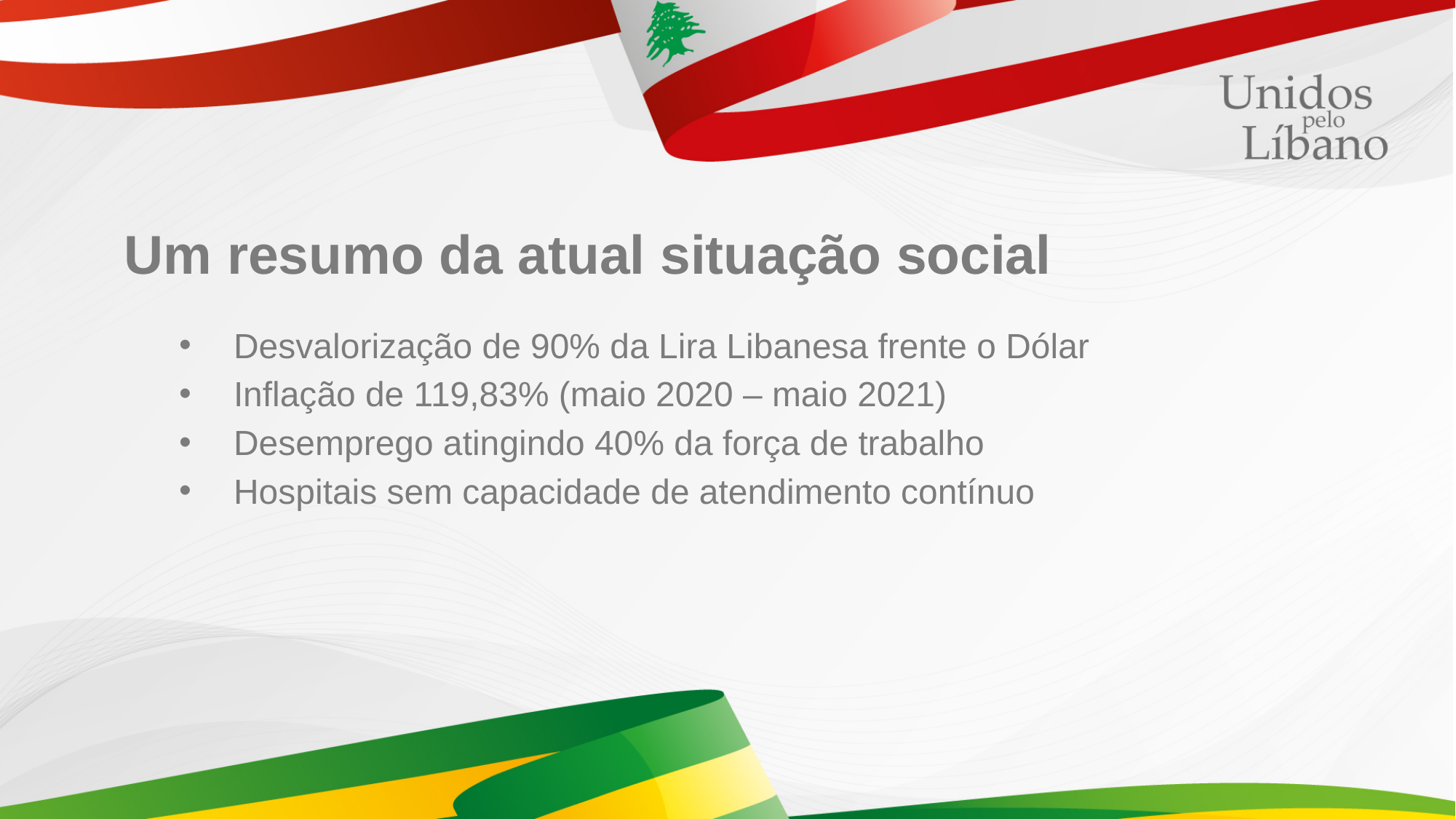

Um resumo da atual situação social
Desvalorização de 90% da Lira Libanesa frente o Dólar
Inflação de 119,83% (maio 2020 – maio 2021)
Desemprego atingindo 40% da força de trabalho
Hospitais sem capacidade de atendimento contínuo